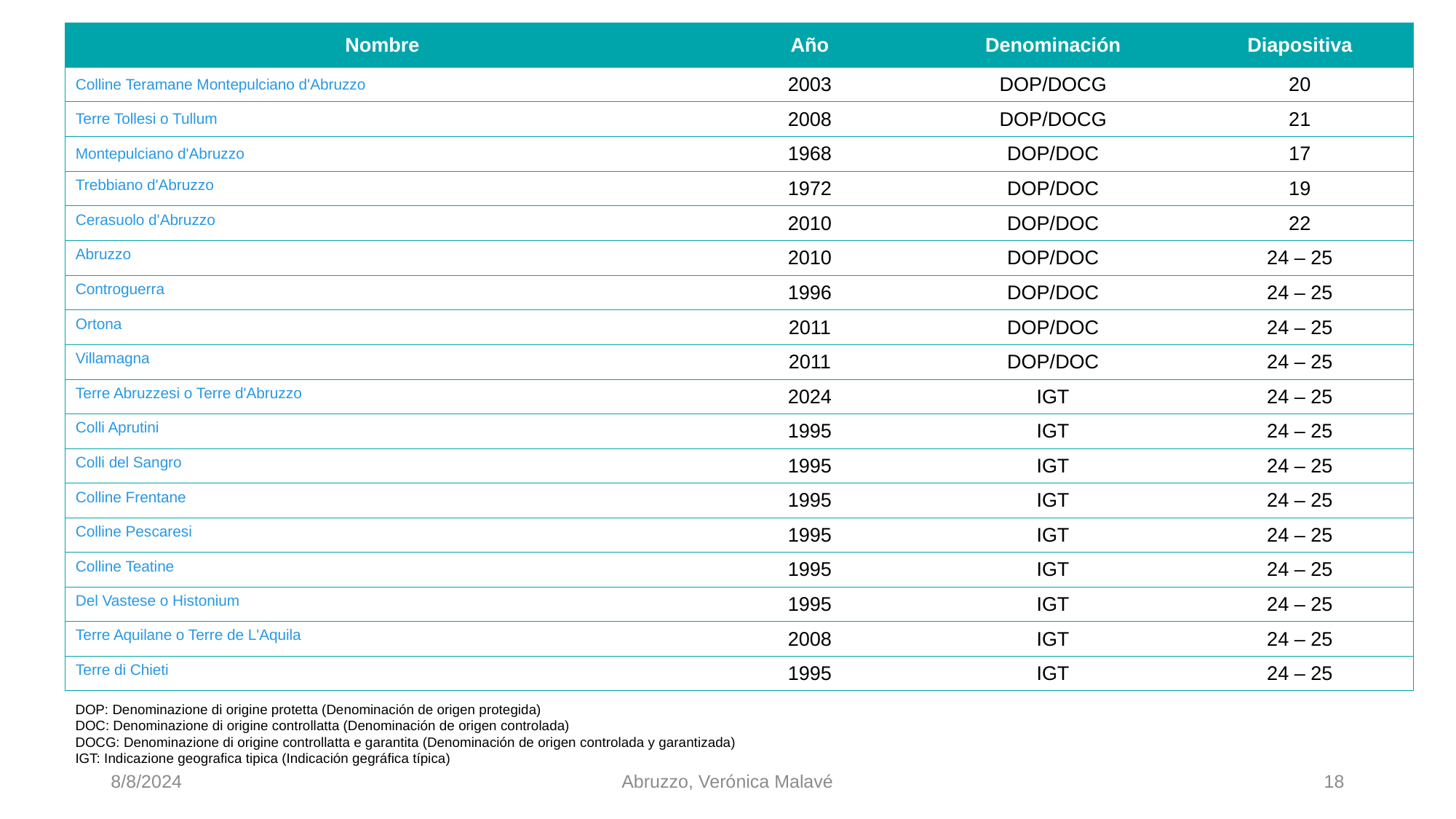

| Nombre | Año | Denominación | Diapositiva |
| --- | --- | --- | --- |
| Colline Teramane Montepulciano d'Abruzzo | 2003 | DOP/DOCG | 20 |
| Terre Tollesi o Tullum | 2008 | DOP/DOCG | 21 |
| Montepulciano d'Abruzzo | 1968 | DOP/DOC | 17 |
| Trebbiano d'Abruzzo | 1972 | DOP/DOC | 19 |
| Cerasuolo d'Abruzzo | 2010 | DOP/DOC | 22 |
| Abruzzo | 2010 | DOP/DOC | 24 – 25 |
| Controguerra | 1996 | DOP/DOC | 24 – 25 |
| Ortona | 2011 | DOP/DOC | 24 – 25 |
| Villamagna | 2011 | DOP/DOC | 24 – 25 |
| Terre Abruzzesi o Terre d'Abruzzo | 2024 | IGT | 24 – 25 |
| Colli Aprutini | 1995 | IGT | 24 – 25 |
| Colli del Sangro | 1995 | IGT | 24 – 25 |
| Colline Frentane | 1995 | IGT | 24 – 25 |
| Colline Pescaresi | 1995 | IGT | 24 – 25 |
| Colline Teatine | 1995 | IGT | 24 – 25 |
| Del Vastese o Histonium | 1995 | IGT | 24 – 25 |
| Terre Aquilane o Terre de L'Aquila | 2008 | IGT | 24 – 25 |
| Terre di Chieti | 1995 | IGT | 24 – 25 |
DOP: Denominazione di origine protetta (Denominación de origen protegida)
DOC: Denominazione di origine controllatta (Denominación de origen controlada)
DOCG: Denominazione di origine controllatta e garantita (Denominación de origen controlada y garantizada)
IGT: Indicazione geografica tipica (Indicación gegráfica típica)
8/8/2024
Abruzzo, Verónica Malavé
18